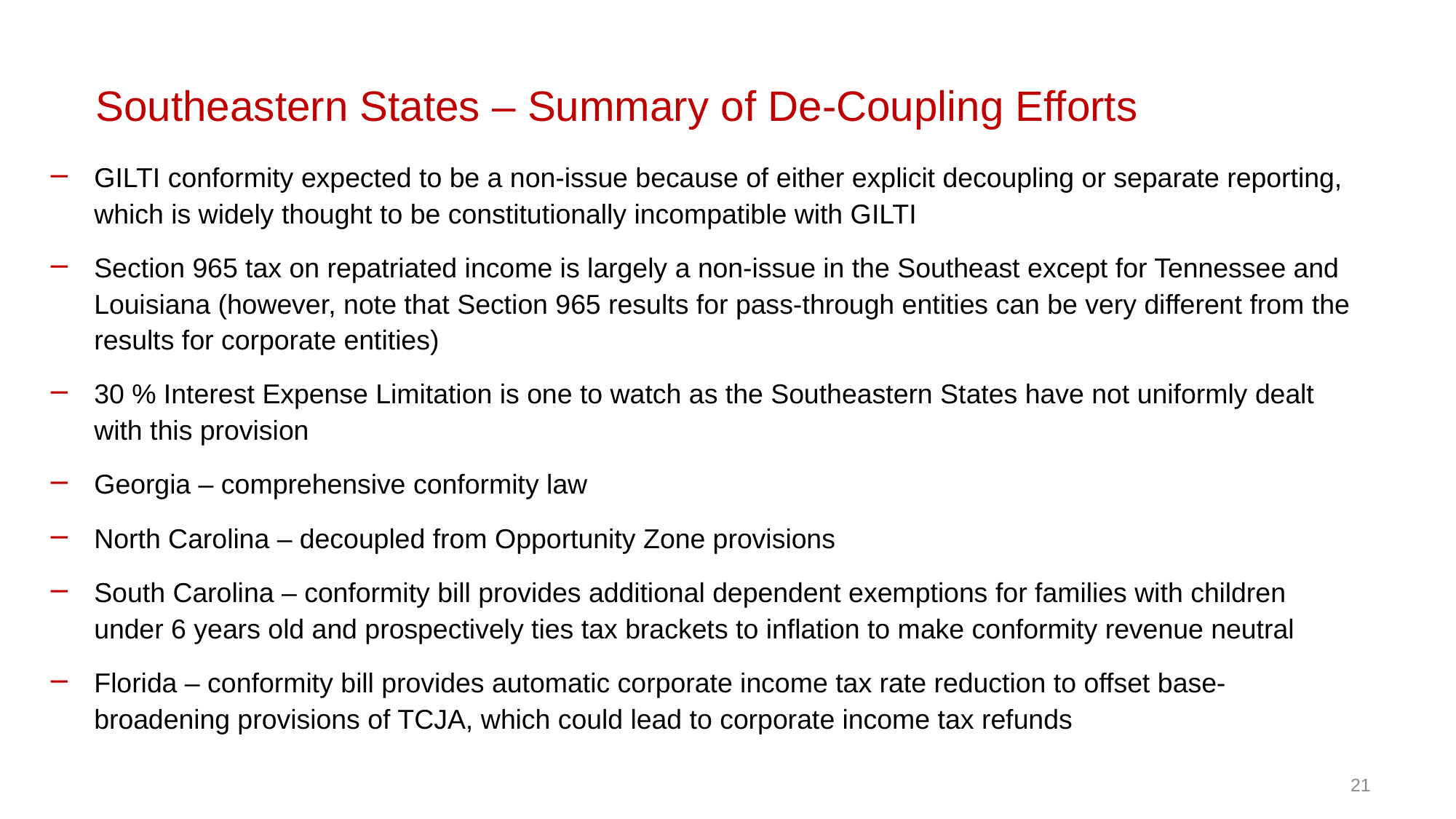

# Southeastern States – Summary of De-Coupling Efforts
GILTI conformity expected to be a non-issue because of either explicit decoupling or separate reporting, which is widely thought to be constitutionally incompatible with GILTI
Section 965 tax on repatriated income is largely a non-issue in the Southeast except for Tennessee and Louisiana (however, note that Section 965 results for pass-through entities can be very different from the results for corporate entities)
30 % Interest Expense Limitation is one to watch as the Southeastern States have not uniformly dealt with this provision
Georgia – comprehensive conformity law
North Carolina – decoupled from Opportunity Zone provisions
South Carolina – conformity bill provides additional dependent exemptions for families with children under 6 years old and prospectively ties tax brackets to inflation to make conformity revenue neutral
Florida – conformity bill provides automatic corporate income tax rate reduction to offset base-broadening provisions of TCJA, which could lead to corporate income tax refunds
21